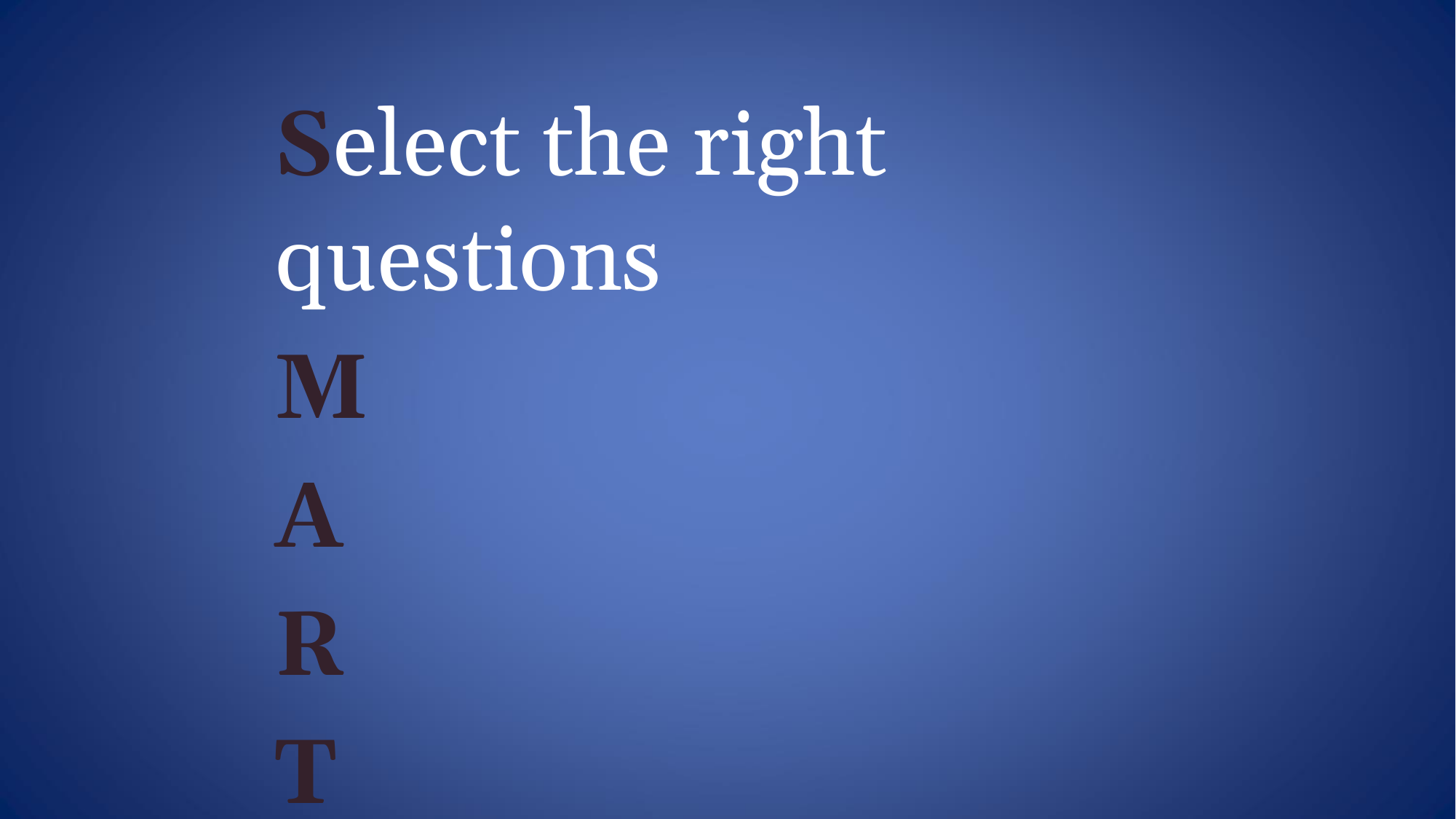

Select the right questions
M
A
R
T